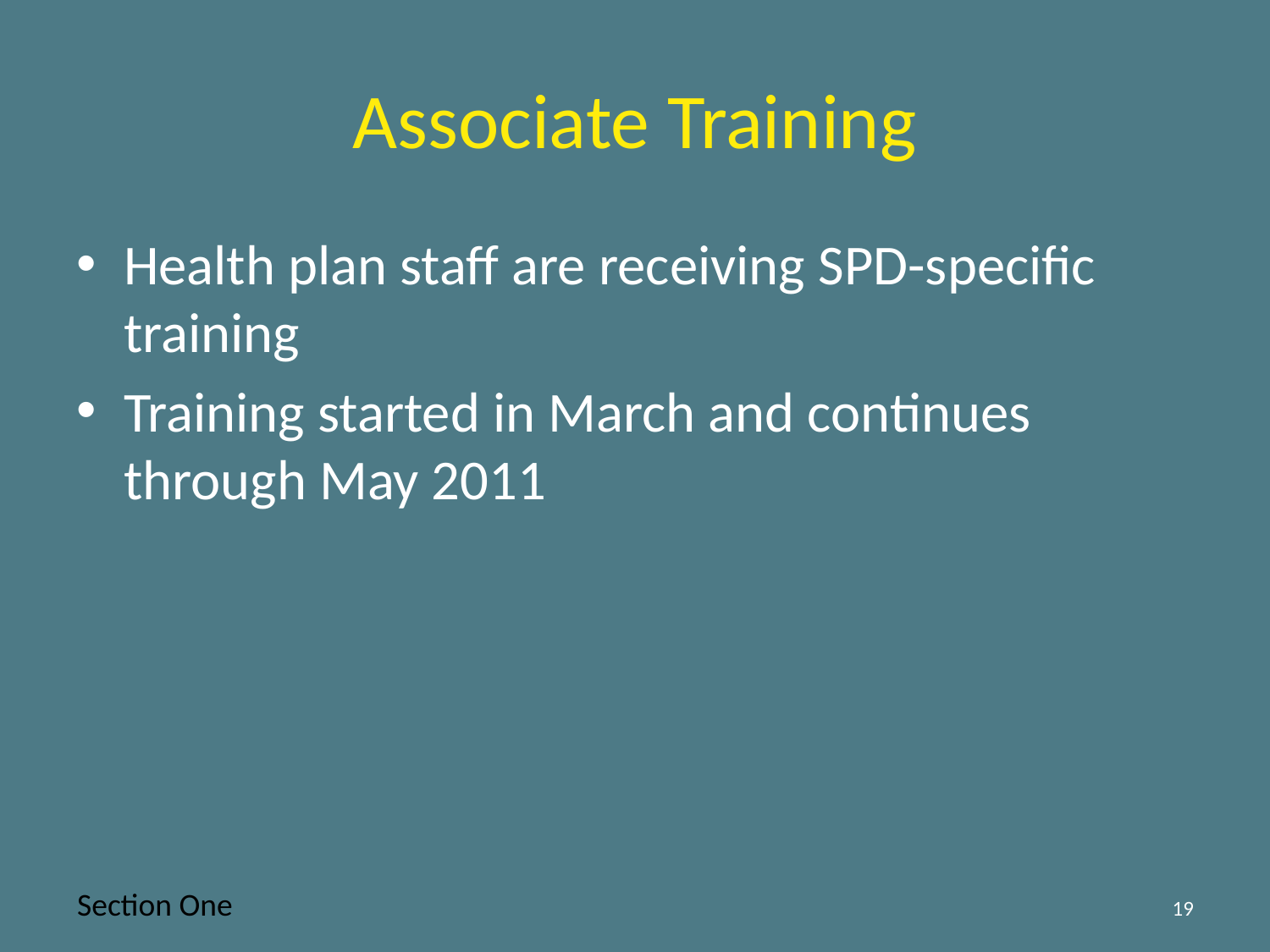

# Associate Training
Health plan staff are receiving SPD-specific training
Training started in March and continues through May 2011
Section One
19